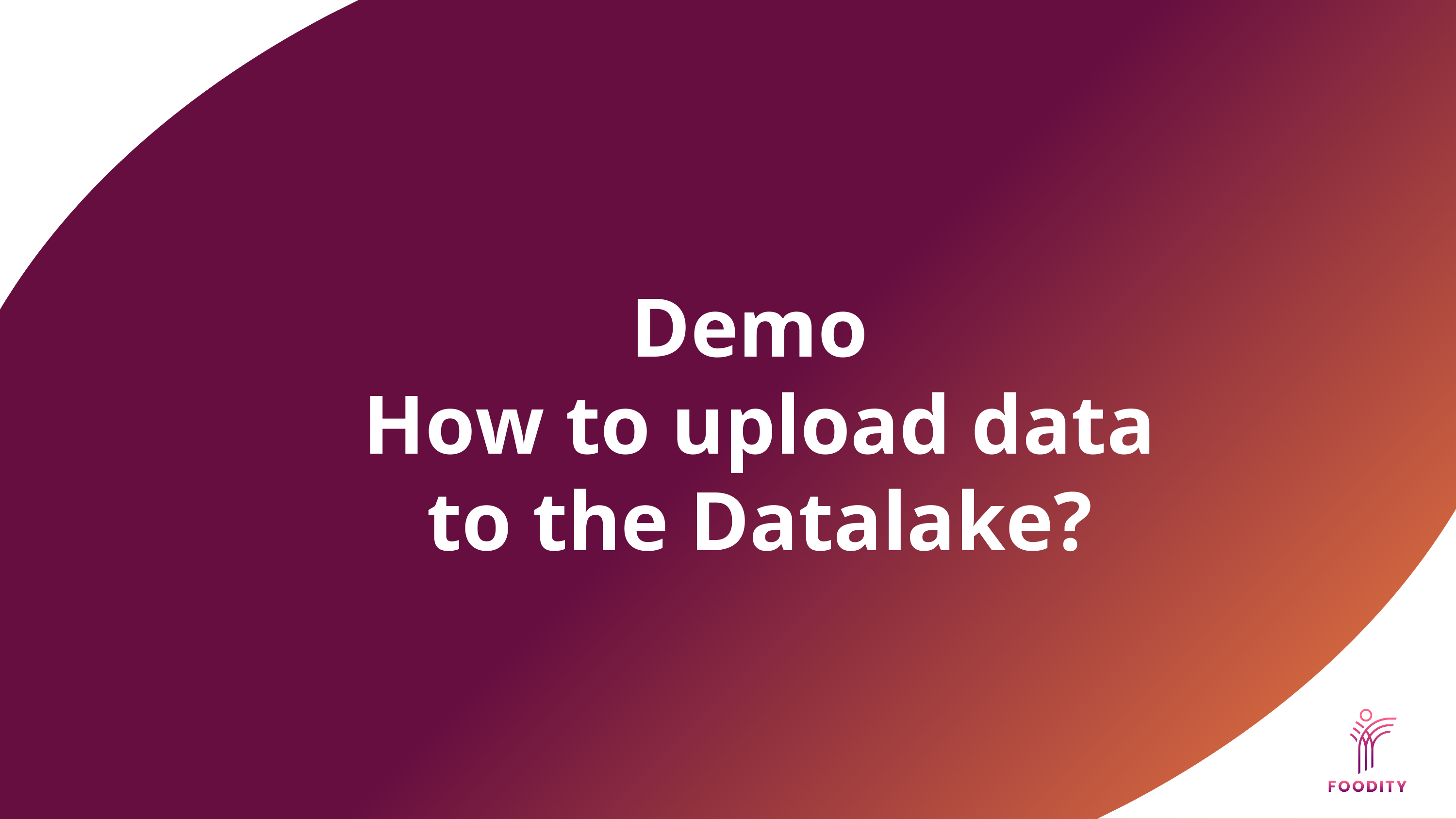

# Demo How to upload data to the Datalake?